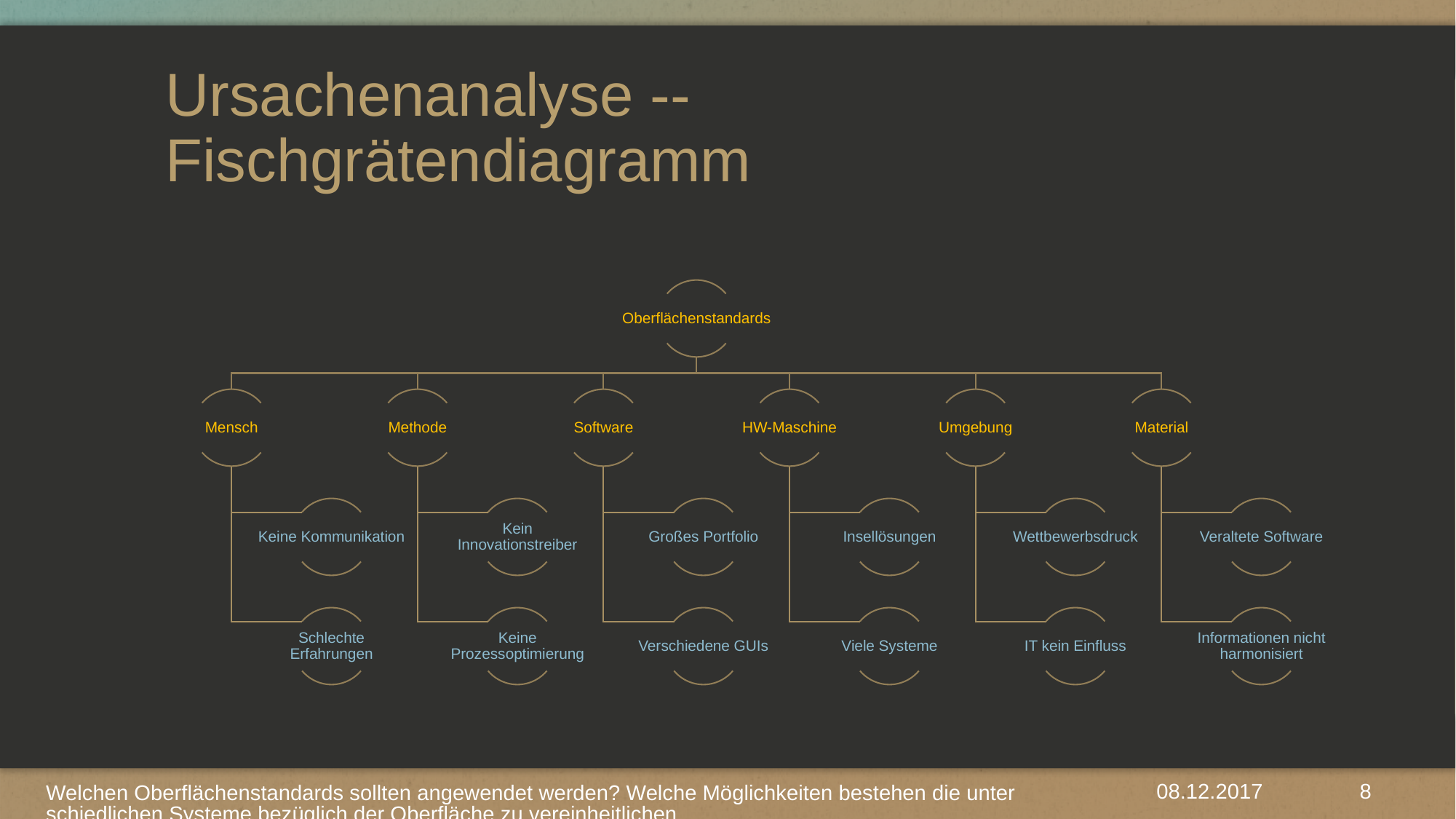

# Ursachenanalyse -- Fischgrätendiagramm
Oberflächenstandards
Mensch
Keine Kommunikation
Schlechte Erfahrungen
Methode
Kein Innovationstreiber
Keine Prozessoptimierung
Software
Großes Portfolio
Verschiedene GUIs
HW-Maschine
Insellösungen
Viele Systeme
Umgebung
Wettbewerbsdruck
IT kein Einfluss
Material
Veraltete Software
Informationen nicht harmonisiert
Welchen Oberflächenstandards sollten angewendet werden? Welche Möglichkeiten bestehen die unterschiedlichen Systeme bezüglich der Oberfläche zu vereinheitlichen
08.12.2017
8